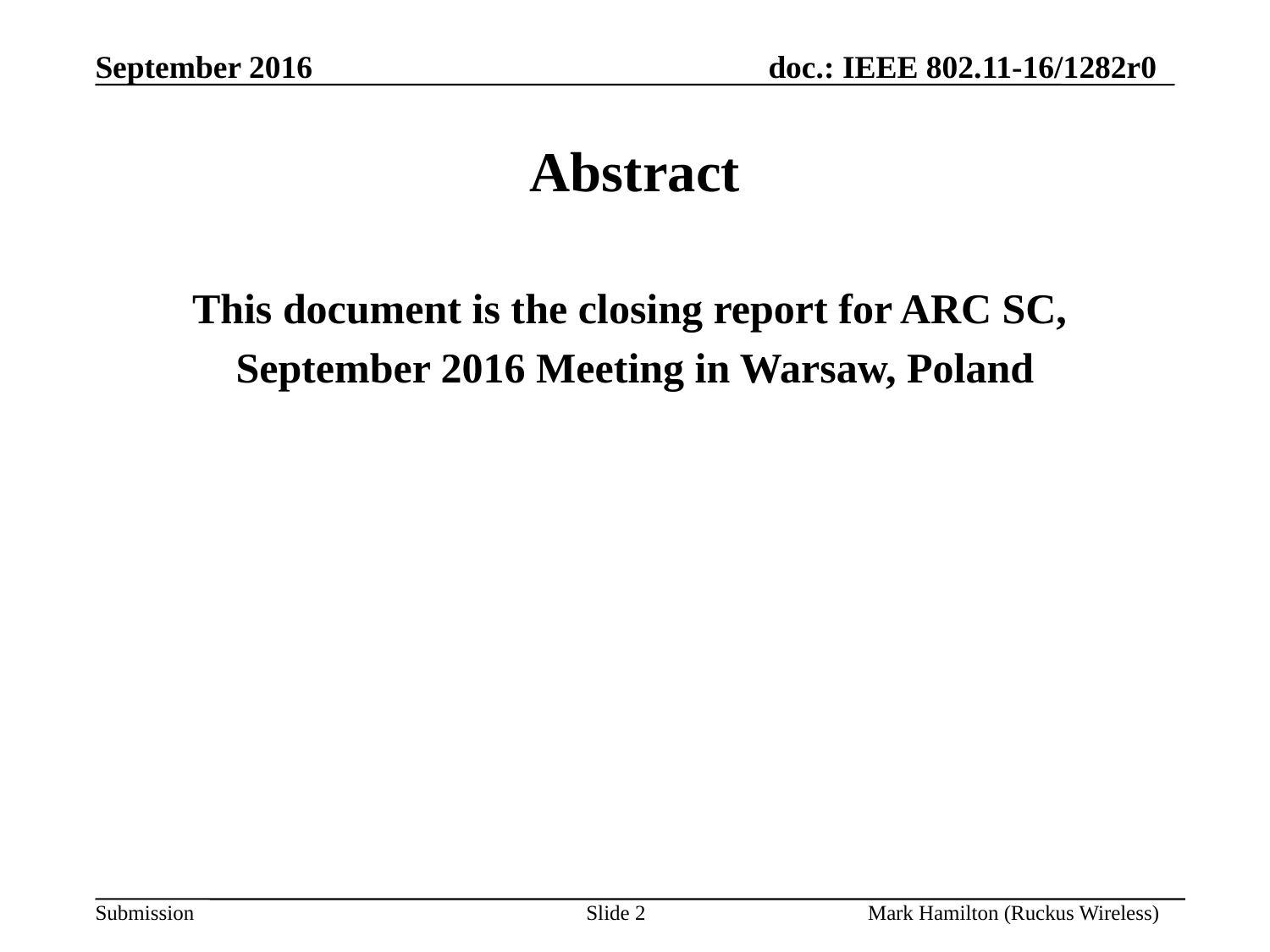

# Abstract
This document is the closing report for ARC SC,
September 2016 Meeting in Warsaw, Poland